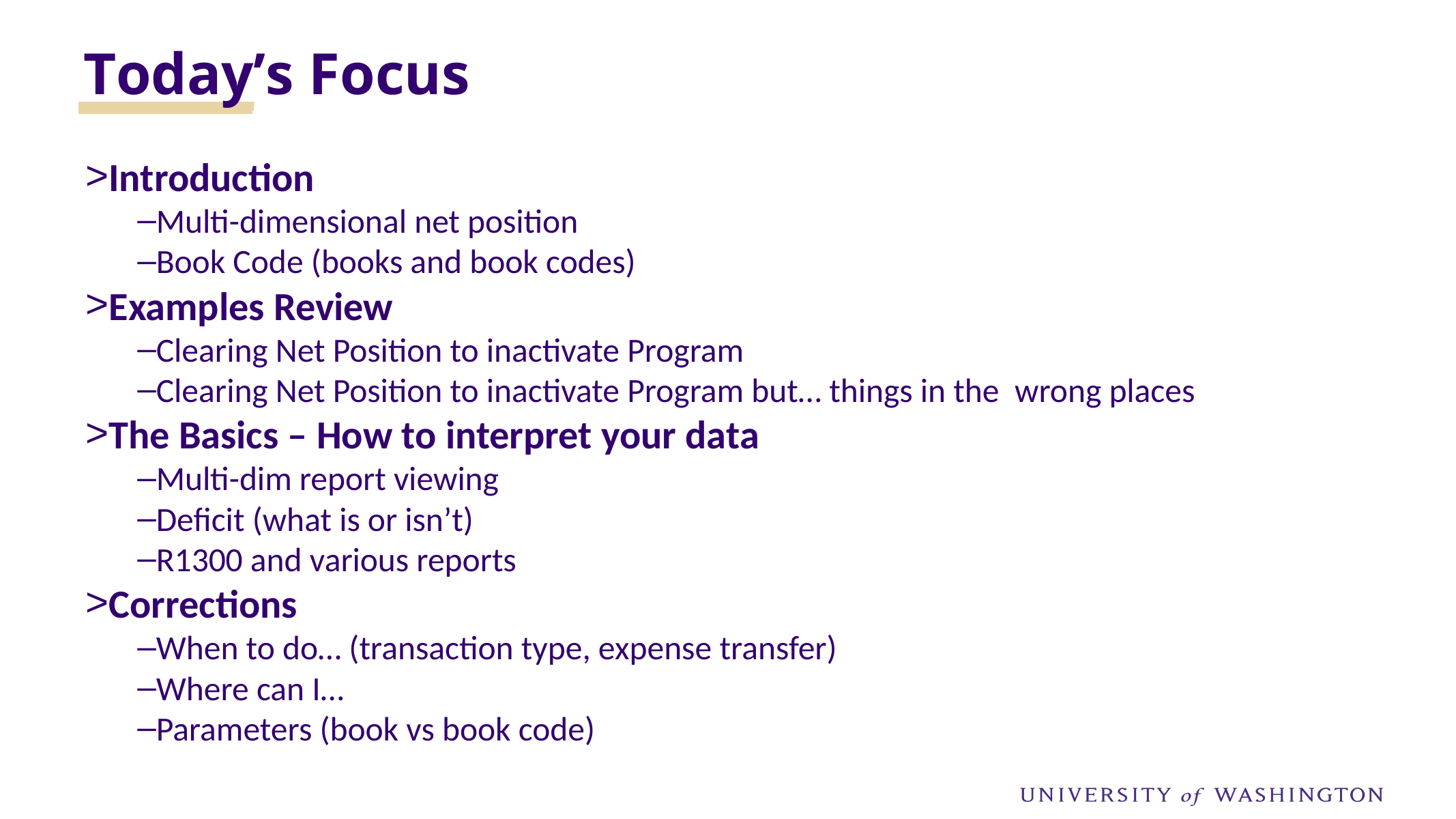

Today’s Focus
Introduction
Multi-dimensional net position
Book Code (books and book codes)
Examples Review
Clearing Net Position to inactivate Program
Clearing Net Position to inactivate Program but… things in the  wrong places
The Basics – How to interpret your data
Multi-dim report viewing
Deficit (what is or isn’t)
R1300 and various reports
Corrections
When to do… (transaction type, expense transfer)
Where can I…
Parameters (book vs book code)